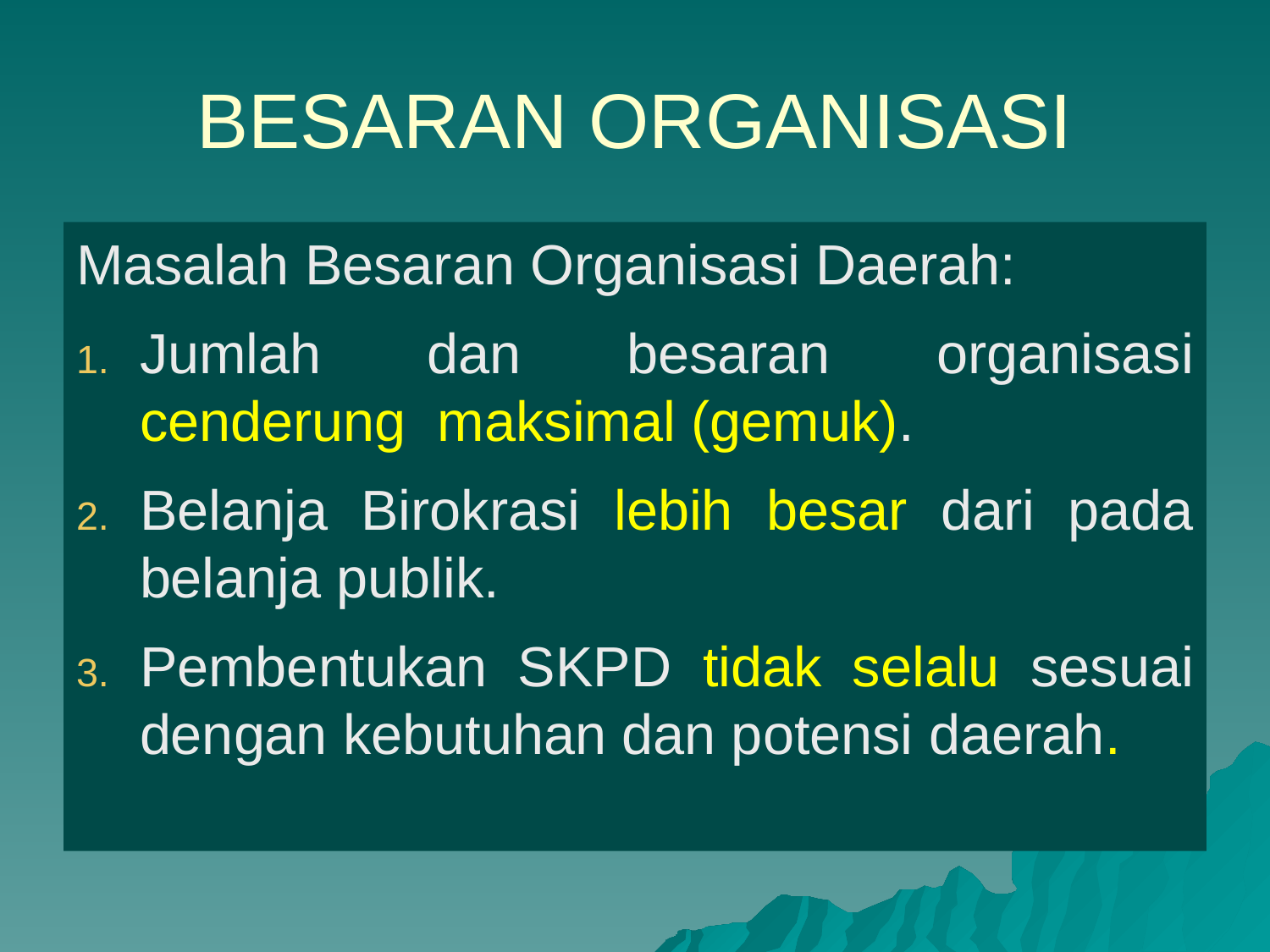

# BESARAN ORGANISASI
Masalah Besaran Organisasi Daerah:
Jumlah dan besaran organisasi cenderung  maksimal (gemuk).
Belanja Birokrasi lebih besar dari pada belanja publik.
Pembentukan SKPD tidak selalu sesuai dengan kebutuhan dan potensi daerah.